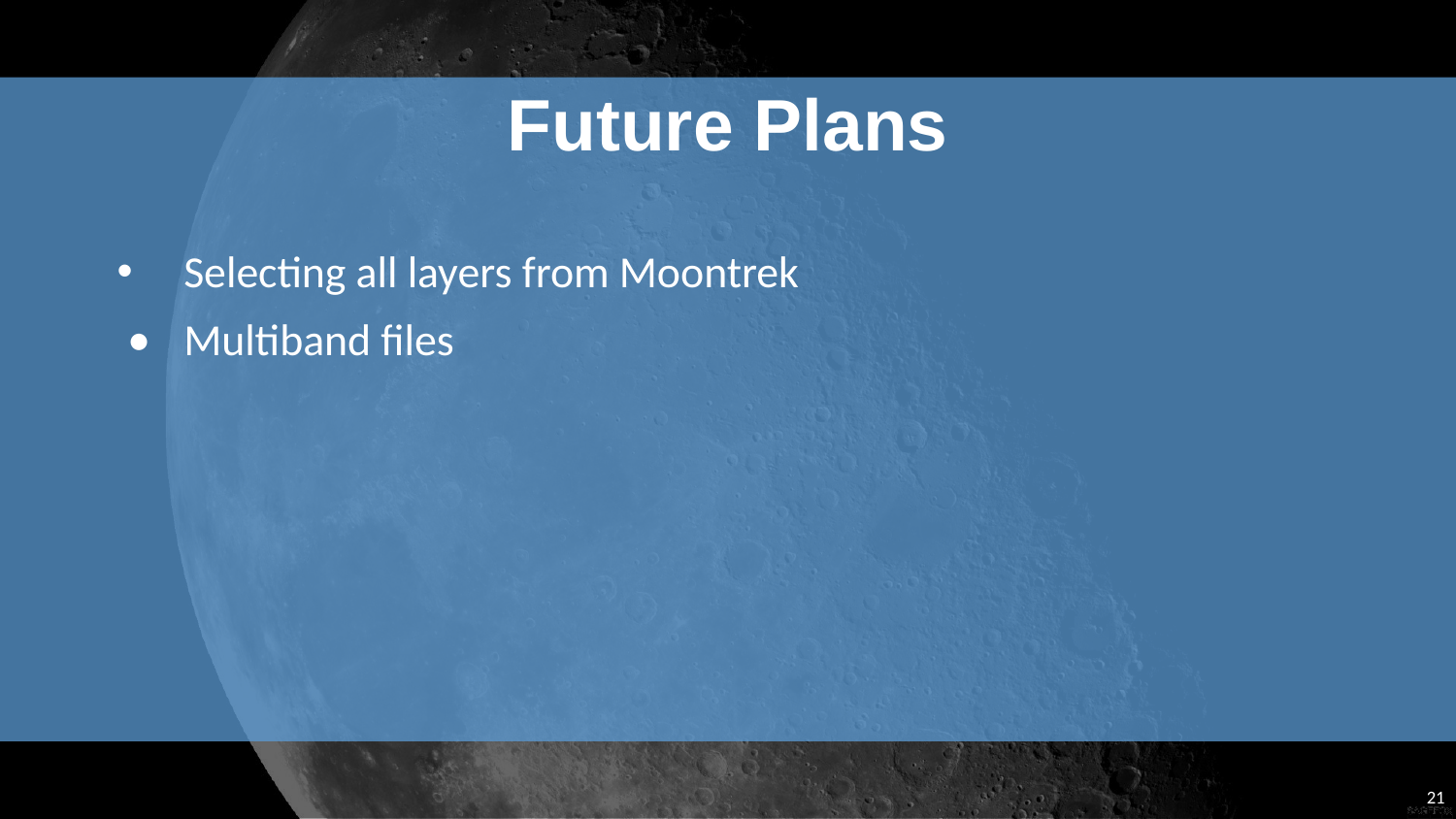

Future Plans

Selecting all layers from Moontrek
Multiband files

21